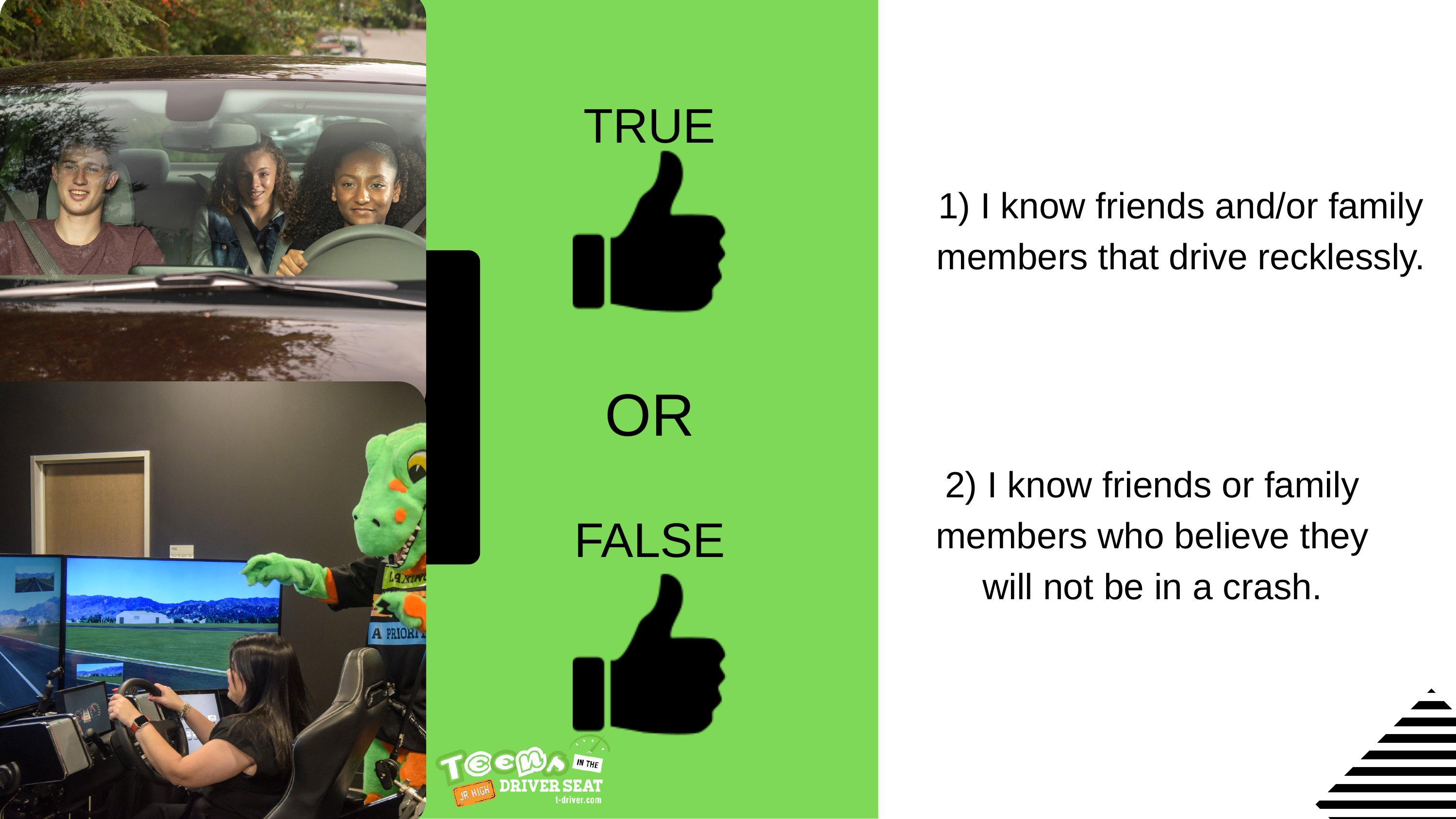

TRUE

1) I know friends and/or family members that drive recklessly.

OR

2) I know friends or family members who believe they will not be in a crash.
FALSE